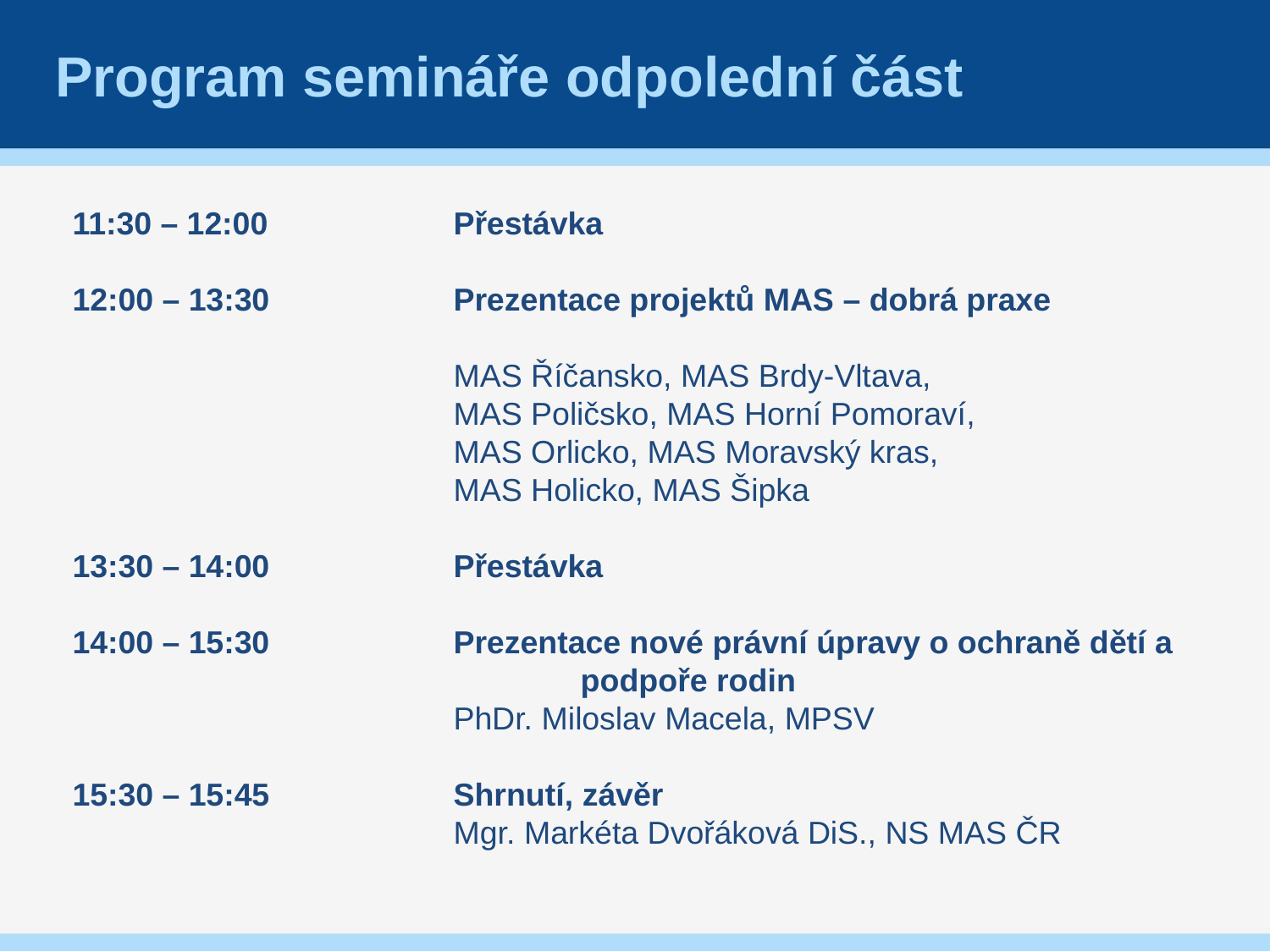

Program semináře odpolední část
11:30 – 12:00 		Přestávka

12:00 – 13:30 		Prezentace projektů MAS – dobrá praxe

			MAS Říčansko, MAS Brdy-Vltava,
			MAS Poličsko, MAS Horní Pomoraví,
			MAS Orlicko, MAS Moravský kras,
			MAS Holicko, MAS Šipka

13:30 – 14:00 		Přestávka

14:00 – 15:30 		Prezentace nové právní úpravy o ochraně dětí a 				podpoře rodin
			PhDr. Miloslav Macela, MPSV

15:30 – 15:45 		Shrnutí, závěr
			Mgr. Markéta Dvořáková DiS., NS MAS ČR